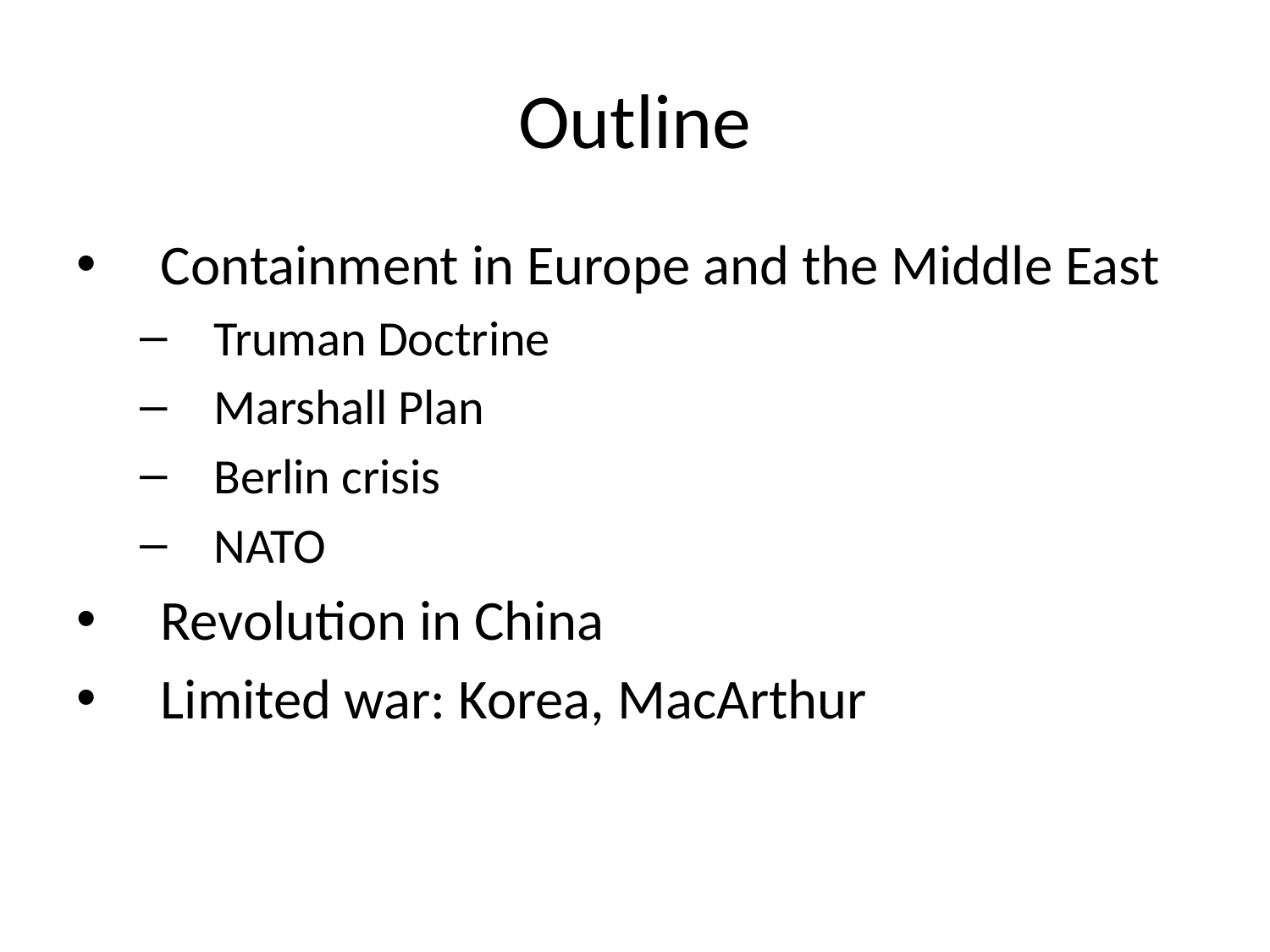

# Outline
Containment in Europe and the Middle East
Truman Doctrine
Marshall Plan
Berlin crisis
NATO
Revolution in China
Limited war: Korea, MacArthur